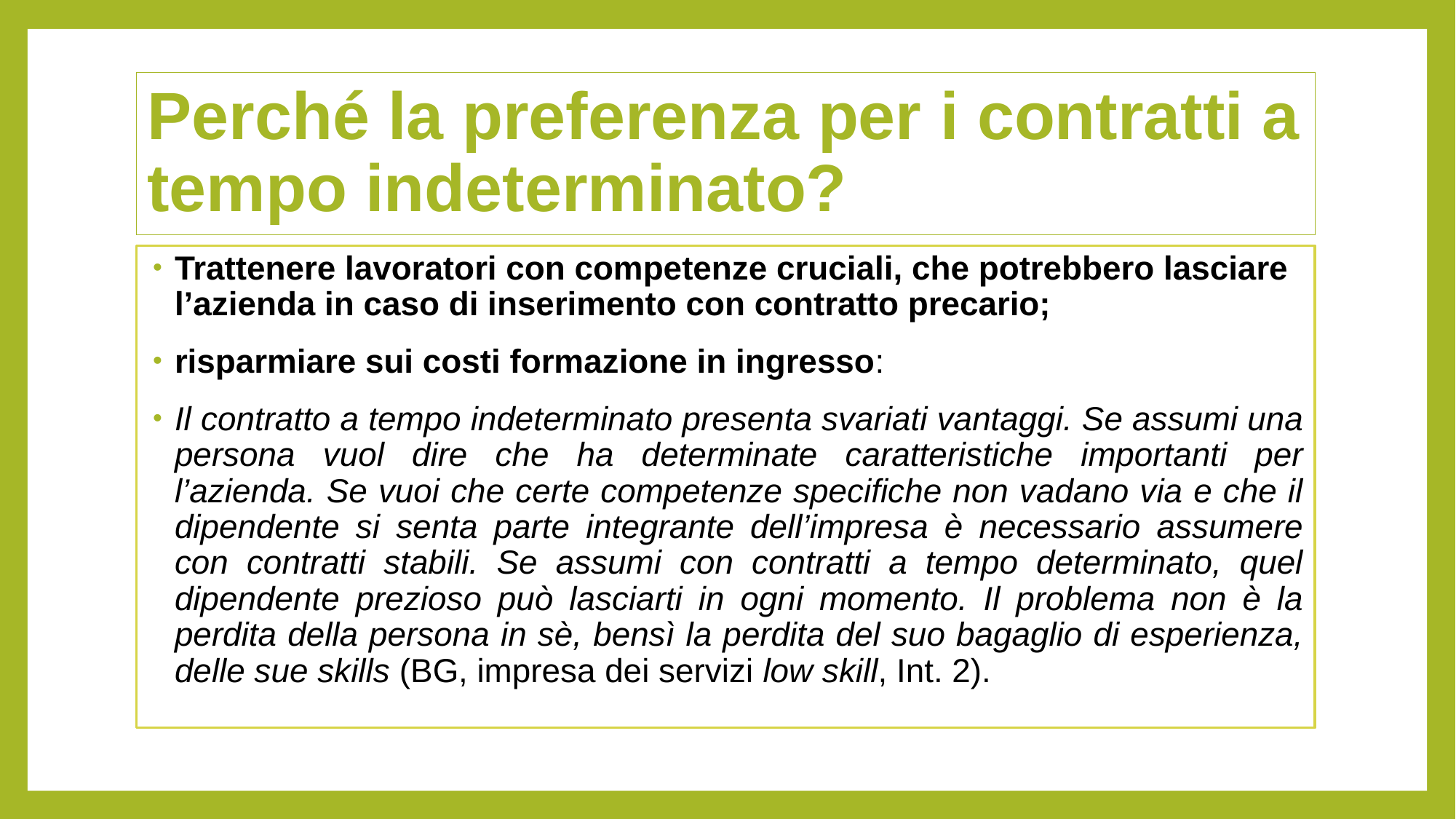

# Perché la preferenza per i contratti a tempo indeterminato?
Trattenere lavoratori con competenze cruciali, che potrebbero lasciare l’azienda in caso di inserimento con contratto precario;
risparmiare sui costi formazione in ingresso:
Il contratto a tempo indeterminato presenta svariati vantaggi. Se assumi una persona vuol dire che ha determinate caratteristiche importanti per l’azienda. Se vuoi che certe competenze specifiche non vadano via e che il dipendente si senta parte integrante dell’impresa è necessario assumere con contratti stabili. Se assumi con contratti a tempo determinato, quel dipendente prezioso può lasciarti in ogni momento. Il problema non è la perdita della persona in sè, bensì la perdita del suo bagaglio di esperienza, delle sue skills (BG, impresa dei servizi low skill, Int. 2).